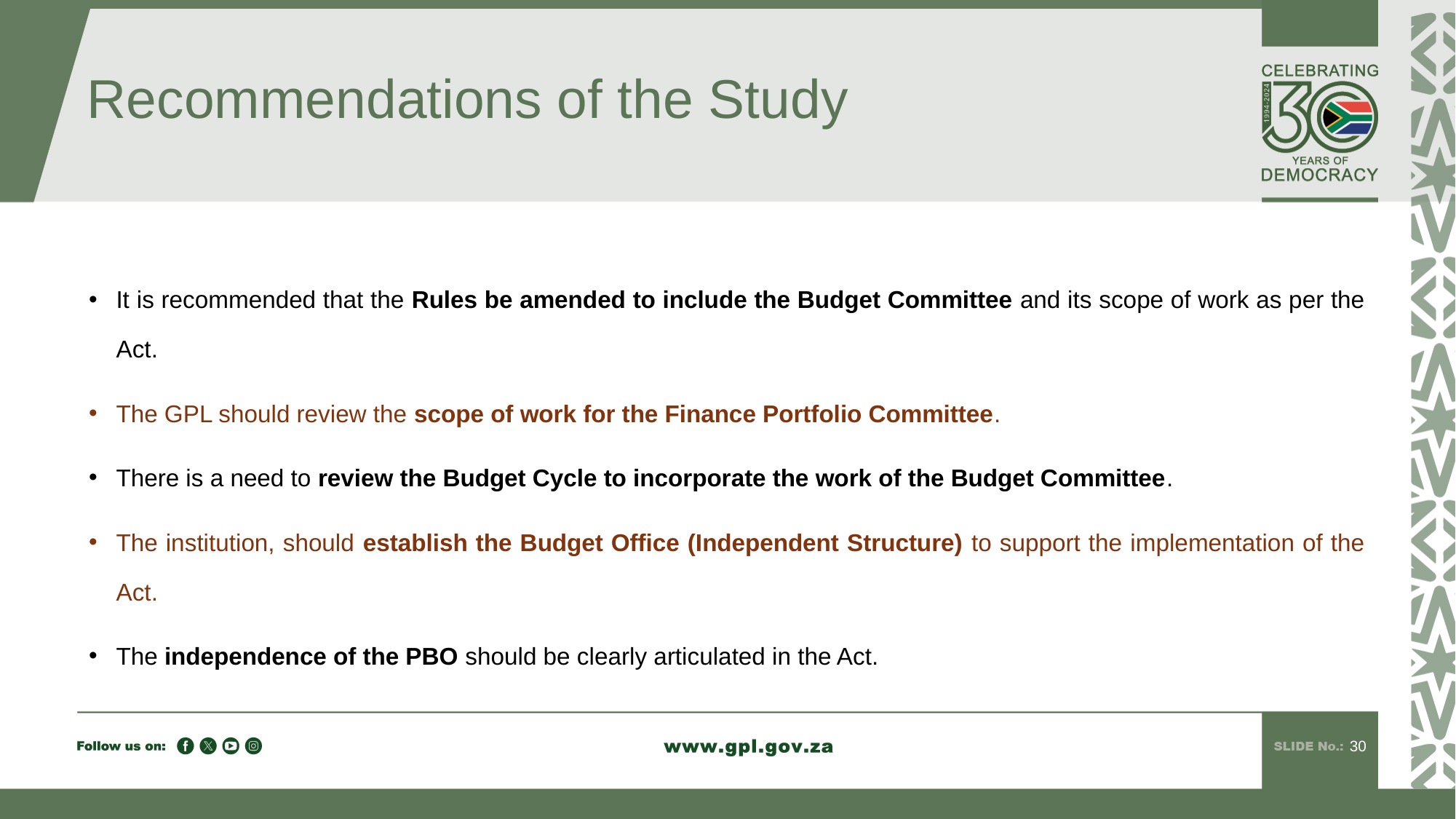

# Recommendations of the Study
It is recommended that the Rules be amended to include the Budget Committee and its scope of work as per the Act.
The GPL should review the scope of work for the Finance Portfolio Committee.
There is a need to review the Budget Cycle to incorporate the work of the Budget Committee.
The institution, should establish the Budget Office (Independent Structure) to support the implementation of the Act.
The independence of the PBO should be clearly articulated in the Act.
30